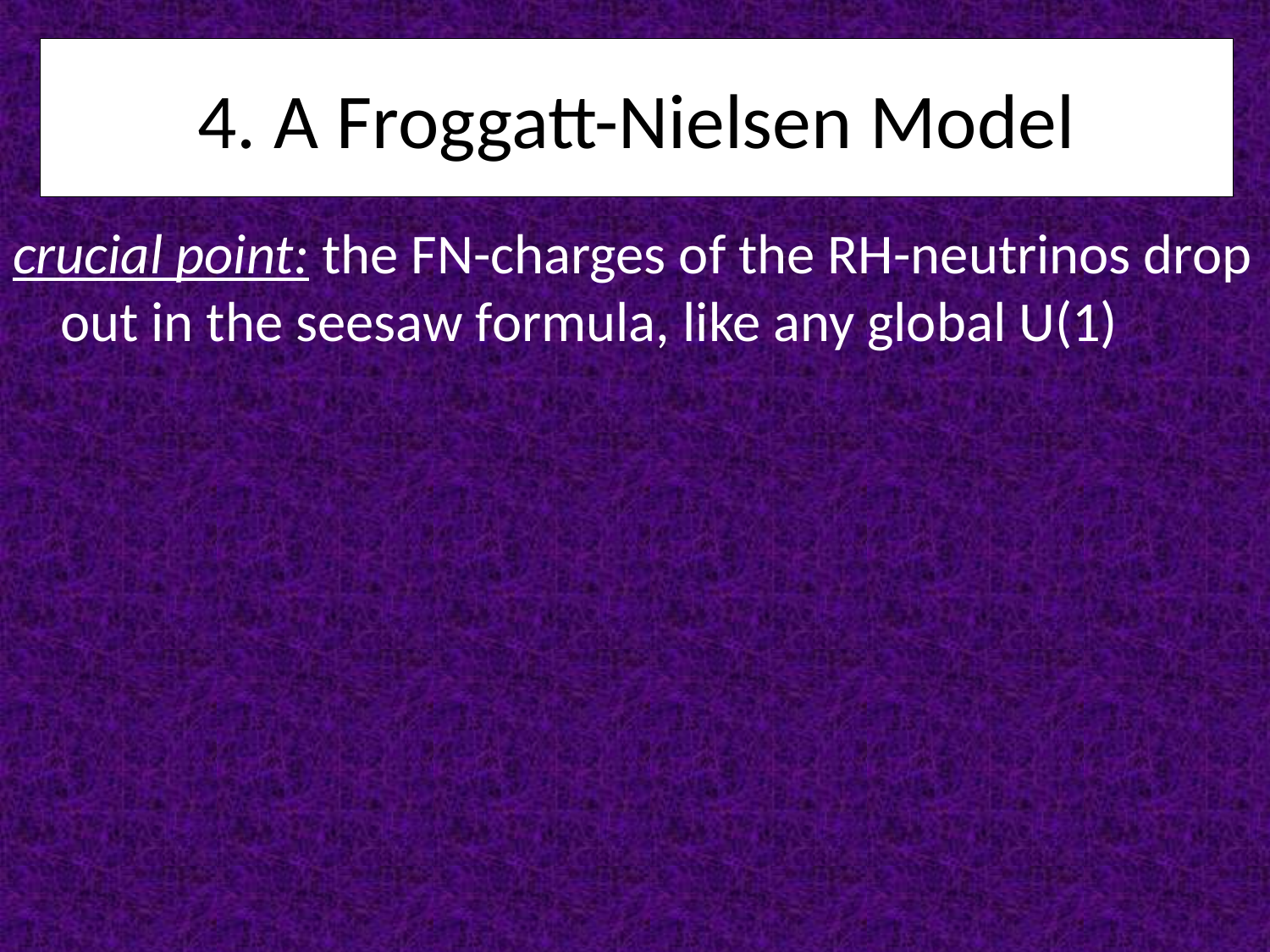

# 4. A Froggatt-Nielsen Model
crucial point: the FN-charges of the RH-neutrinos drop out in the seesaw formula, like any global U(1)